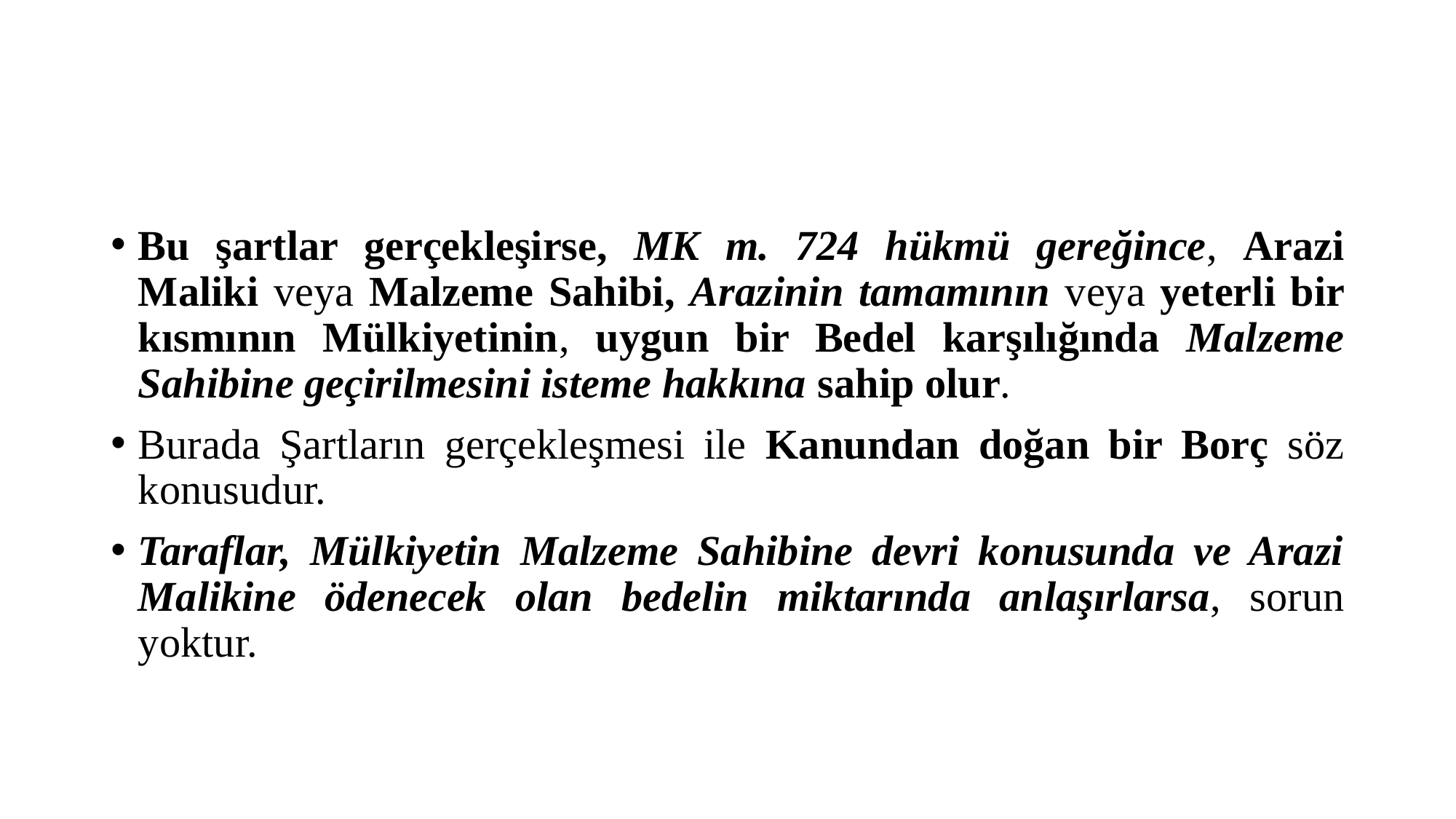

#
Bu şartlar gerçekleşirse, MK m. 724 hükmü gereğince, Arazi Maliki veya Malzeme Sahibi, Arazinin tamamının veya yeterli bir kısmının Mülkiyetinin, uygun bir Bedel karşılığında Malzeme Sahibine geçirilmesini isteme hakkına sahip olur.
Burada Şartların gerçekleşmesi ile Kanundan doğan bir Borç söz konusudur.
Taraflar, Mülkiyetin Malzeme Sahibine devri konusunda ve Arazi Malikine ödenecek olan bedelin miktarında anlaşırlarsa, sorun yoktur.